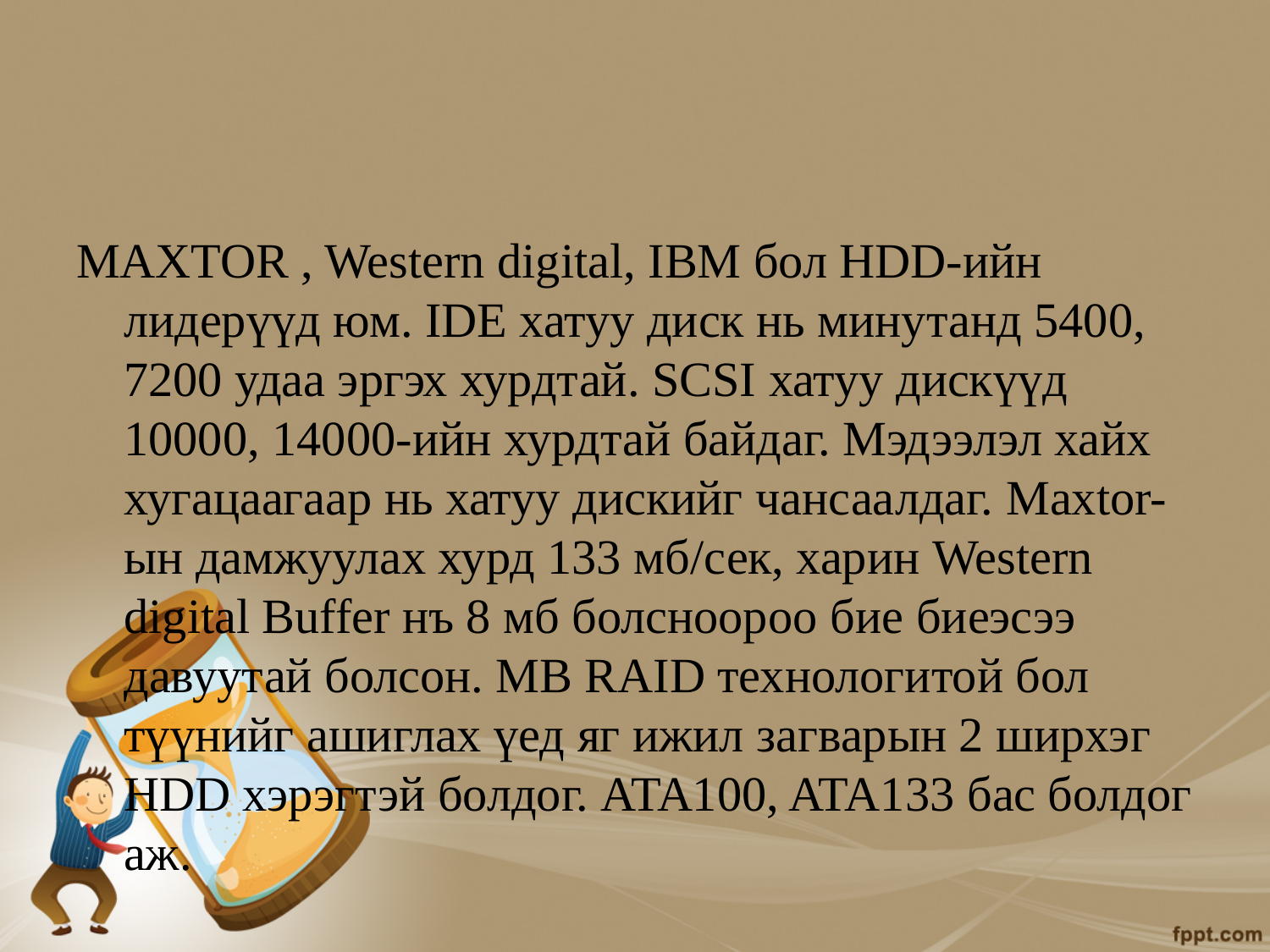

#
MAXTOR , Western digital, IBM бол HDD-ийн лидерүүд юм. IDE хатуу диск нь минутанд 5400, 7200 удаа эргэх хурдтай. SCSI хатуу дискүүд 10000, 14000-ийн хурдтай байдаг. Мэдээлэл хайх хугацаагаар нь хатуу дискийг чансаалдаг. Maxtor-ын дамжуулах хурд 133 мб/сек, харин Western digital Buffer нъ 8 мб болсноороо биe биeэсээ давуутай болсон. MB RAID технологитой бол түүнийг ашиглах үед яг ижил загварын 2 ширхэг HDD хэрэгтэй болдог. ATA100, ATA133 бас болдог аж.